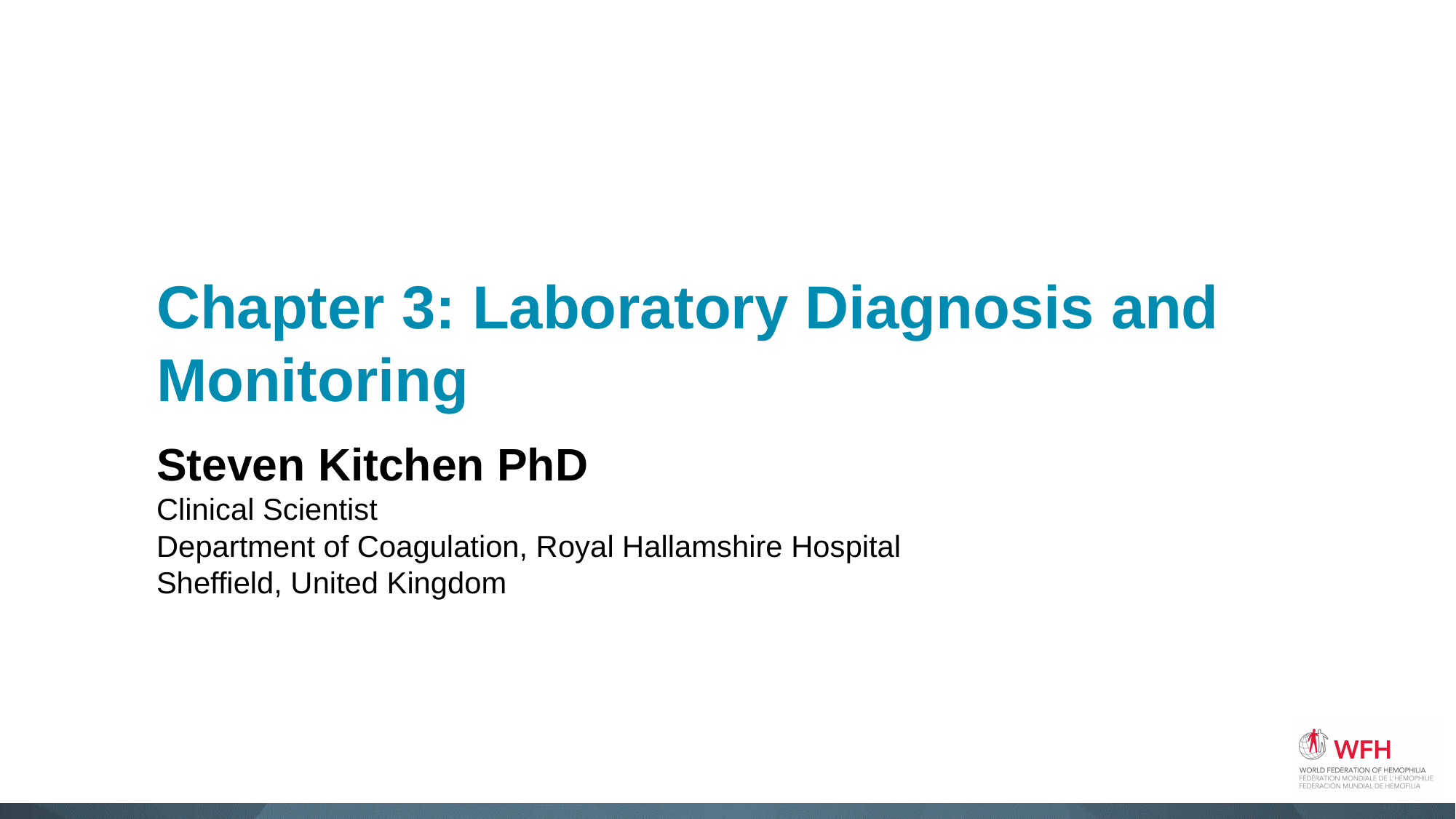

# Chapter 3: Laboratory Diagnosis and Monitoring
Steven Kitchen PhD
Clinical Scientist
Department of Coagulation, Royal Hallamshire Hospital
Sheffield, United Kingdom